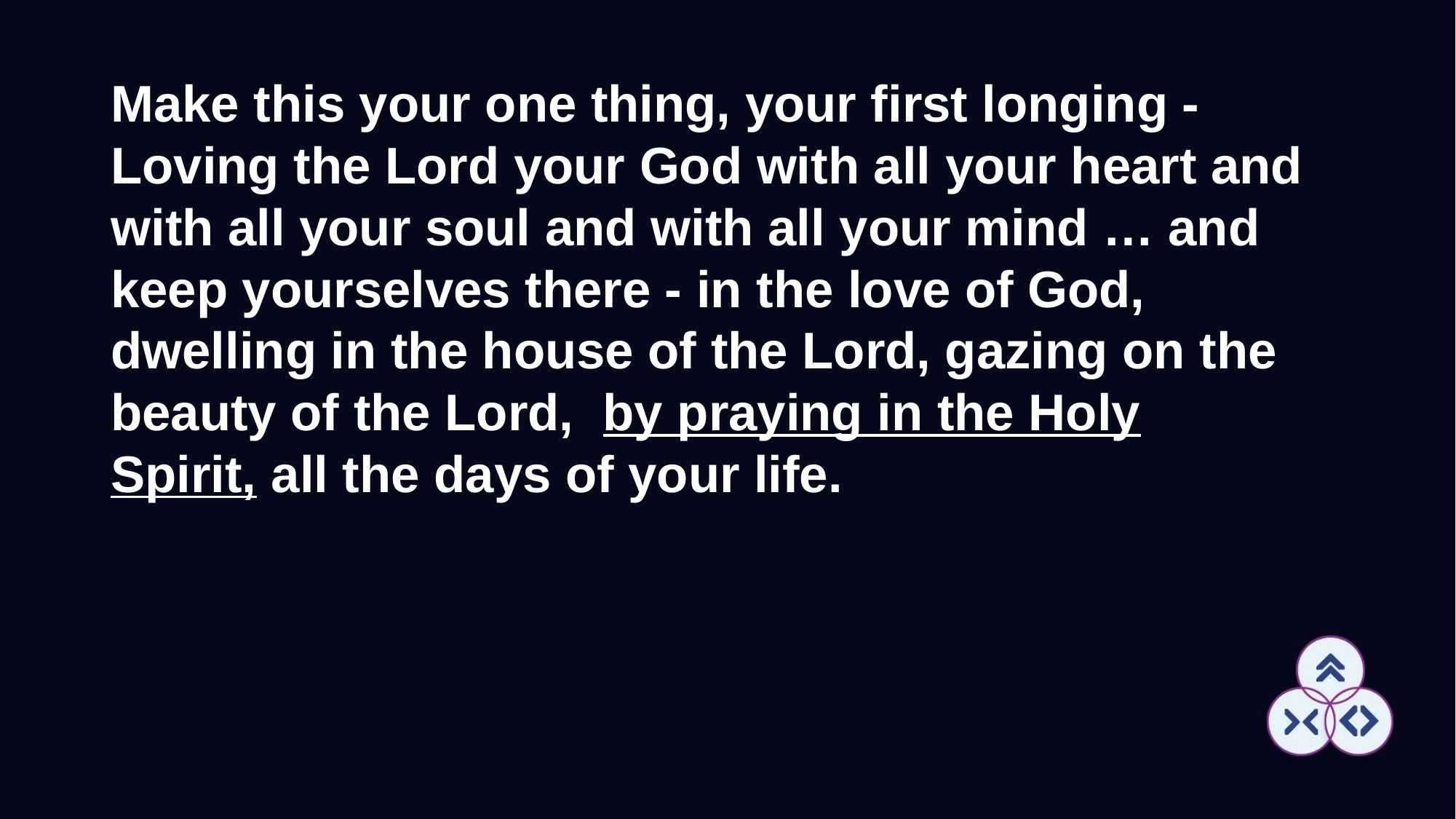

Make this your one thing, your first longing - Loving the Lord your God with all your heart and with all your soul and with all your mind … and keep yourselves there - in the love of God, dwelling in the house of the Lord, gazing on the beauty of the Lord,  by praying in the Holy Spirit, all the days of your life.